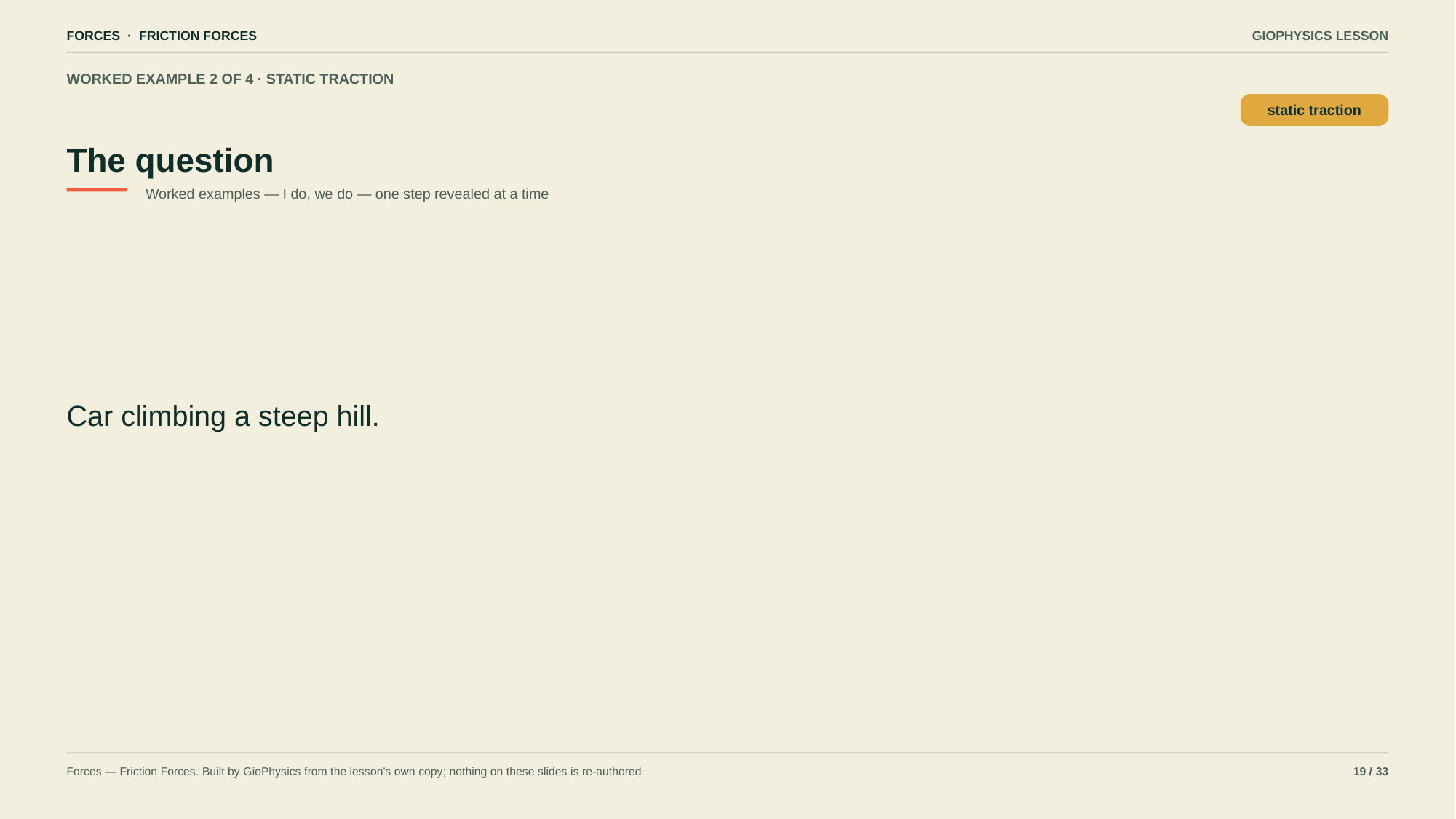

FORCES  ·  FRICTION FORCES
GIOPHYSICS LESSON

WORKED EXAMPLE 2 OF 4 · STATIC TRACTION
The question

static traction
Worked examples — I do, we do — one step revealed at a time

Car climbing a steep hill.

Forces — Friction Forces. Built by GioPhysics from the lesson's own copy; nothing on these slides is re-authored.
19 / 33